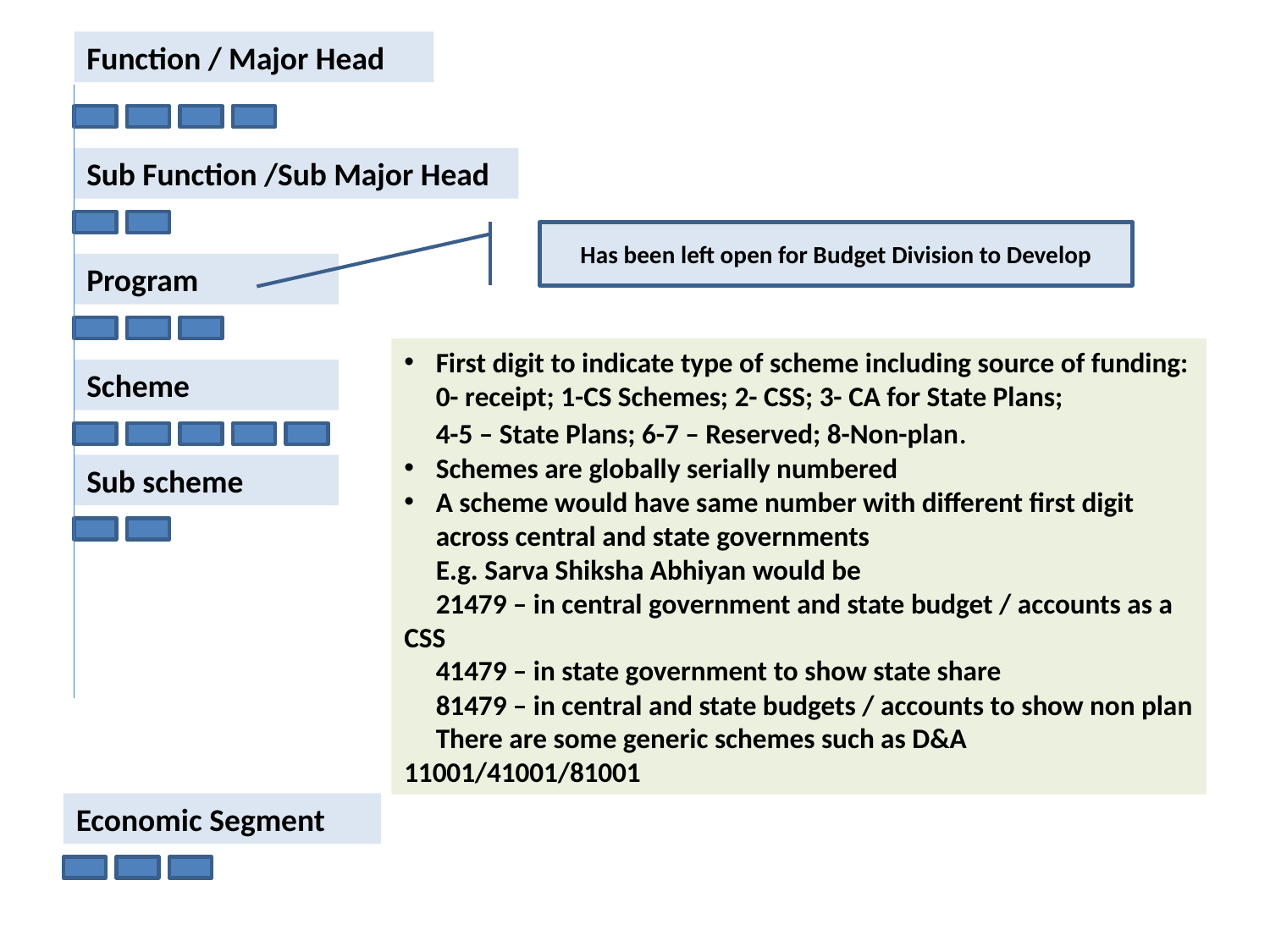

Function / Major Head

Sub Function /Sub Major Head

Has been left open for Budget Division to Develop
Program

First digit to indicate type of scheme including source of funding:
0- receipt; 1-CS Schemes; 2- CSS; 3- CA for State Plans;
4-5 – State Plans; 6-7 – Reserved; 8-Non-plan.
Schemes are globally serially numbered
A scheme would have same number with different first digit across central and state governments
E.g. Sarva Shiksha Abhiyan would be
21479 – in central government and state budget / accounts as a CSS
41479 – in state government to show state share
81479 – in central and state budgets / accounts to show non plan
There are some generic schemes such as D&A 11001/41001/81001
Scheme

Sub scheme

Economic Segment